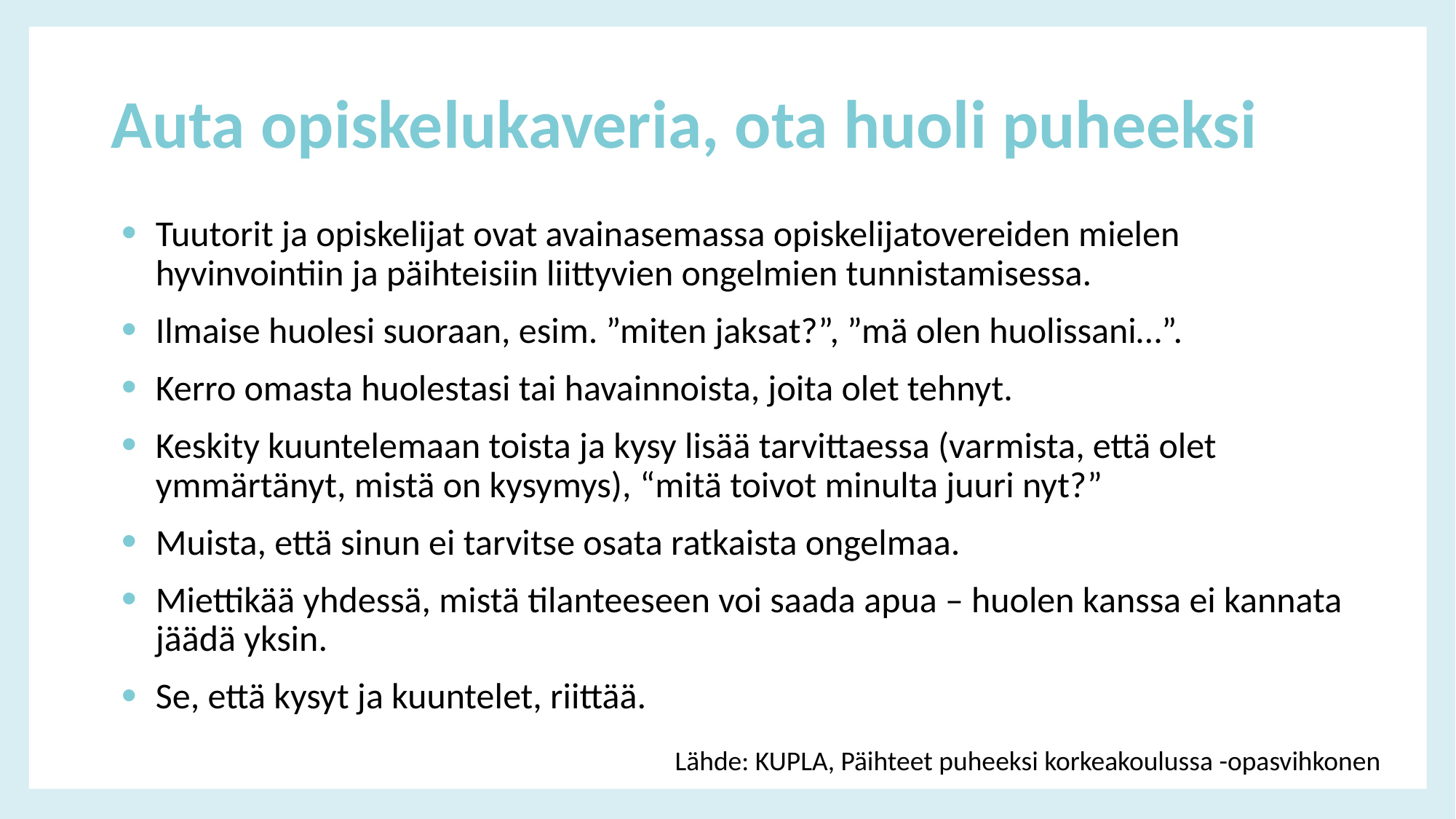

# Auta opiskelukaveria, ota huoli puheeksi
Tuutorit ja opiskelijat ovat avainasemassa opiskelijatovereiden mielen hyvinvointiin ja päihteisiin liittyvien ongelmien tunnistamisessa.
Ilmaise huolesi suoraan, esim. ”miten jaksat?”, ”mä olen huolissani…”.
Kerro omasta huolestasi tai havainnoista, joita olet tehnyt.
Keskity kuuntelemaan toista ja kysy lisää tarvittaessa (varmista, että olet ymmärtänyt, mistä on kysymys), “mitä toivot minulta juuri nyt?”
Muista, että sinun ei tarvitse osata ratkaista ongelmaa.
Miettikää yhdessä, mistä tilanteeseen voi saada apua – huolen kanssa ei kannata jäädä yksin.
Se, että kysyt ja kuuntelet, riittää.
Lähde: KUPLA, Päihteet puheeksi korkeakoulussa -opasvihkonen